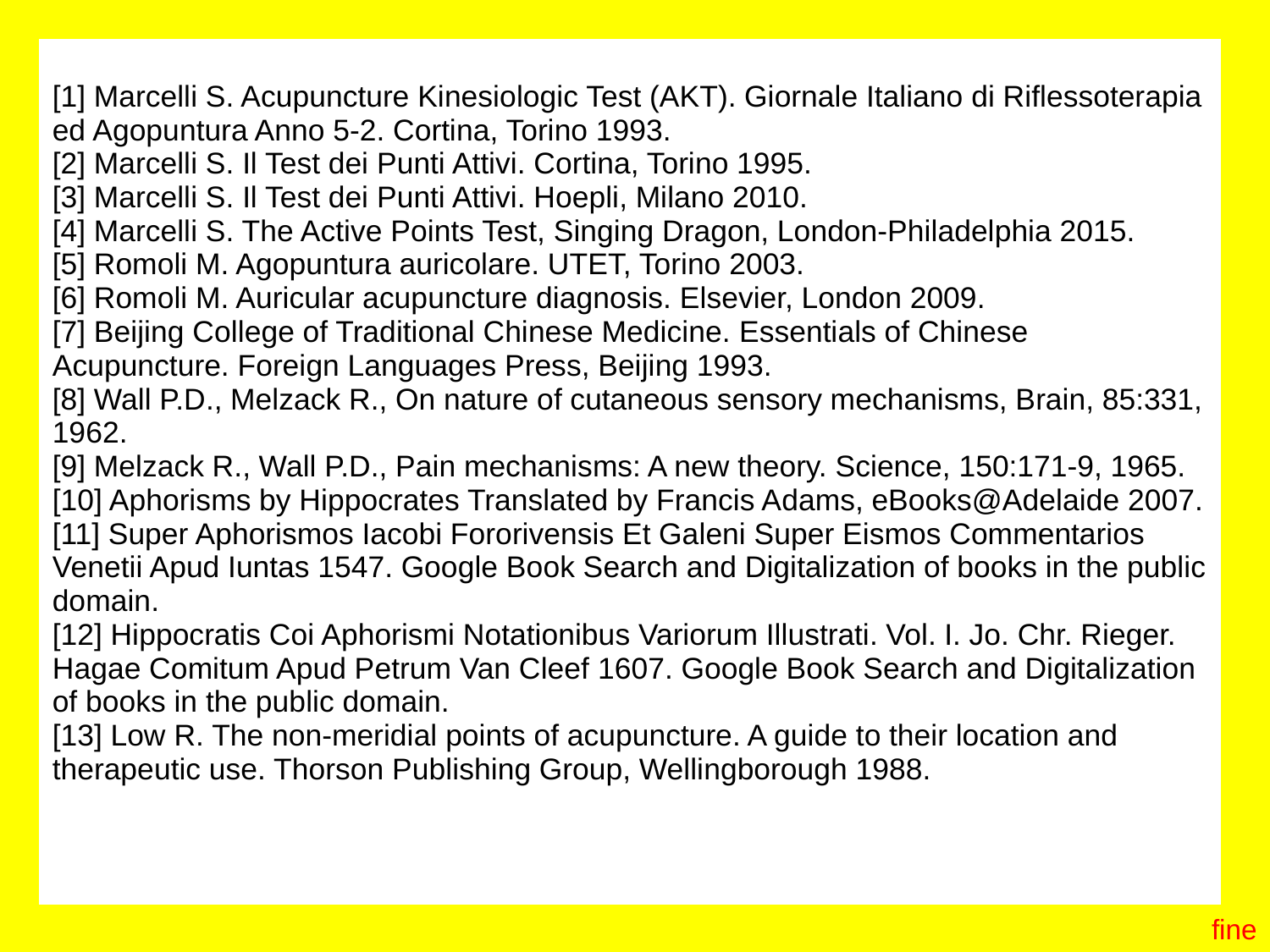

| [1] Marcelli S. Acupuncture Kinesiologic Test (AKT). Giornale Italiano di Riflessoterapia ed Agopuntura Anno 5-2. Cortina, Torino 1993. [2] Marcelli S. Il Test dei Punti Attivi. Cortina, Torino 1995. [3] Marcelli S. Il Test dei Punti Attivi. Hoepli, Milano 2010. [4] Marcelli S. The Active Points Test, Singing Dragon, London-Philadelphia 2015. [5] Romoli M. Agopuntura auricolare. UTET, Torino 2003. [6] Romoli M. Auricular acupuncture diagnosis. Elsevier, London 2009. [7] Beijing College of Traditional Chinese Medicine. Essentials of Chinese Acupuncture. Foreign Languages Press, Beijing 1993. [8] Wall P.D., Melzack R., On nature of cutaneous sensory mechanisms, Brain, 85:331, 1962. [9] Melzack R., Wall P.D., Pain mechanisms: A new theory. Science, 150:171-9, 1965. [10] Aphorisms by Hippocrates Translated by Francis Adams, eBooks@Adelaide 2007. [11] Super Aphorismos Iacobi Fororivensis Et Galeni Super Eismos Commentarios Venetii Apud Iuntas 1547. Google Book Search and Digitalization of books in the public domain. [12] Hippocratis Coi Aphorismi Notationibus Variorum Illustrati. Vol. I. Jo. Chr. Rieger. Hagae Comitum Apud Petrum Van Cleef 1607. Google Book Search and Digitalization of books in the public domain. [13] Low R. The non-meridial points of acupuncture. A guide to their location and therapeutic use. Thorson Publishing Group, Wellingborough 1988. |
| --- |
fine